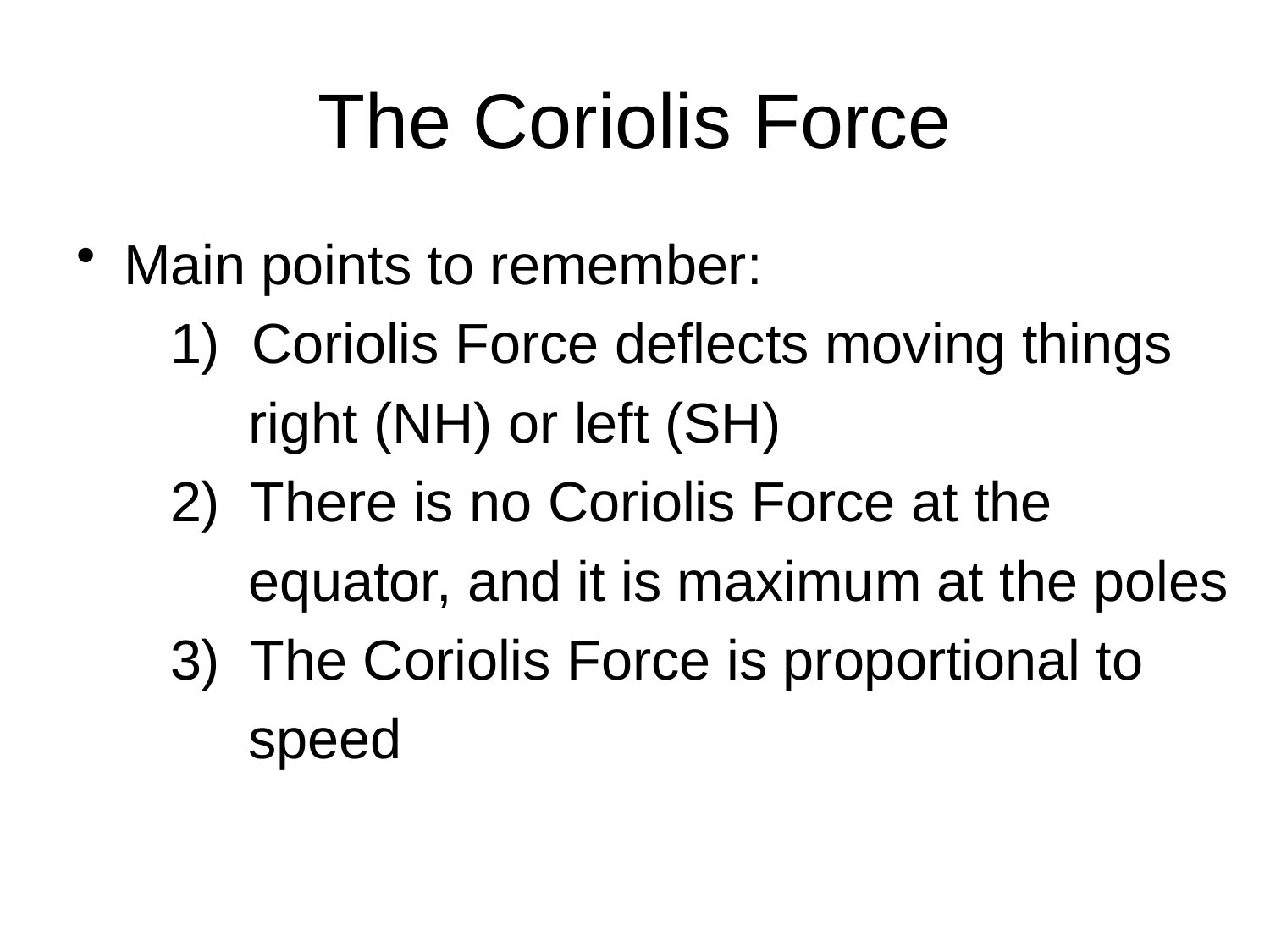

# The Coriolis Force
Main points to remember:
      1)  Coriolis Force deflects moving things
           right (NH) or left (SH)
      2)  There is no Coriolis Force at the
           equator, and it is maximum at the poles
      3)  The Coriolis Force is proportional to
           speed